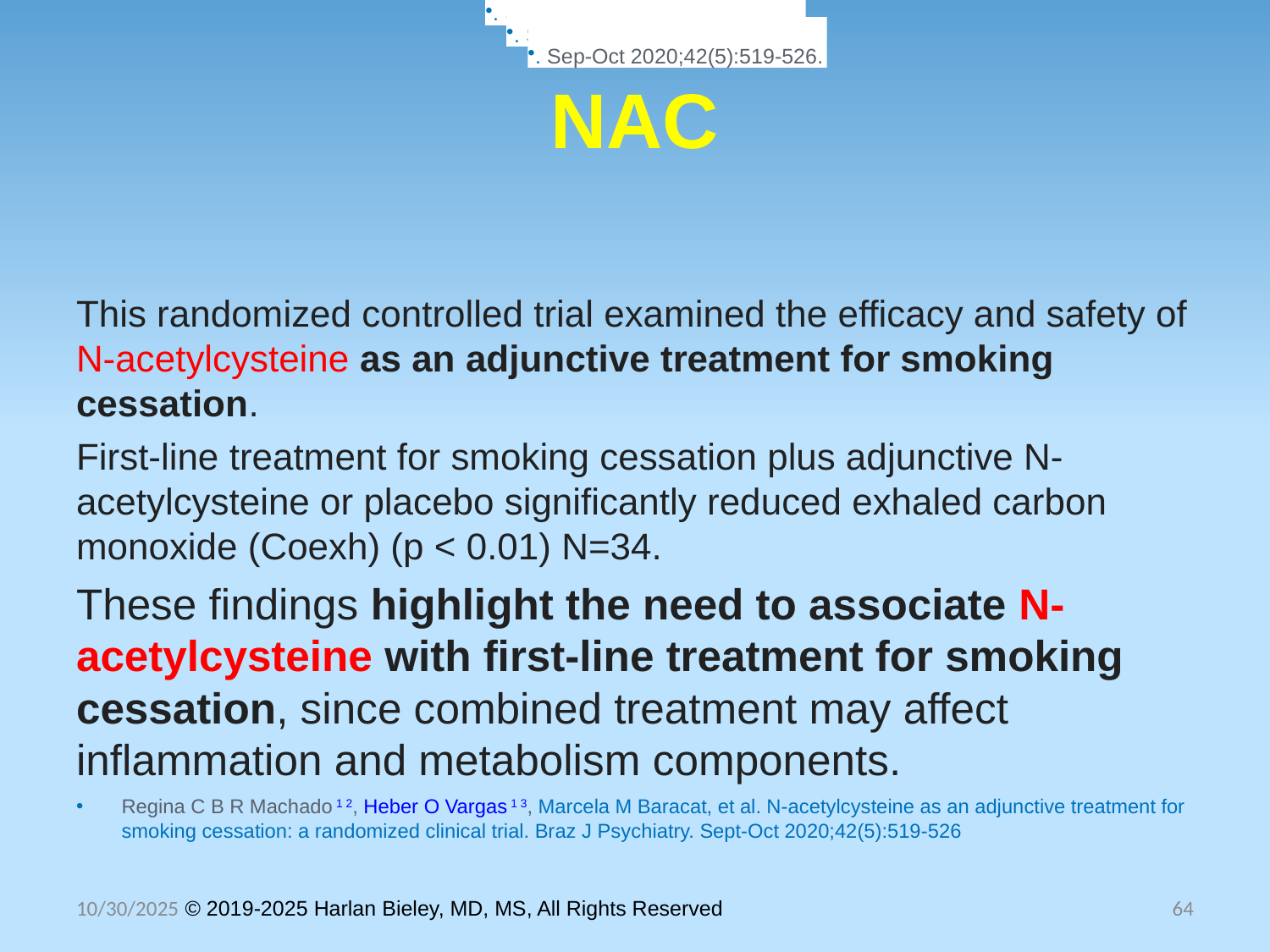

. Sep-Oct 2020;42(5):519-526.

. Sep-Oct 2020;42(5):519-526.
# NAC

. Sep-Oct 2020;42(5):519-526.

This randomized controlled trial examined the efficacy and safety of N-acetylcysteine as an adjunctive treatment for smoking cessation.
First-line treatment for smoking cessation plus adjunctive N-acetylcysteine or placebo significantly reduced exhaled carbon monoxide (Coexh) (p < 0.01) N=34.
These findings highlight the need to associate N-acetylcysteine with first-line treatment for smoking cessation, since combined treatment may affect inflammation and metabolism components.
Regina C B R Machado 1 2, Heber O Vargas 1 3, Marcela M Baracat, et al. N-acetylcysteine as an adjunctive treatment for smoking cessation: a randomized clinical trial. Braz J Psychiatry. Sept-Oct 2020;42(5):519-526

10/30/2025 © 2019-2025 Harlan Bieley, MD, MS, All Rights Reserved
64